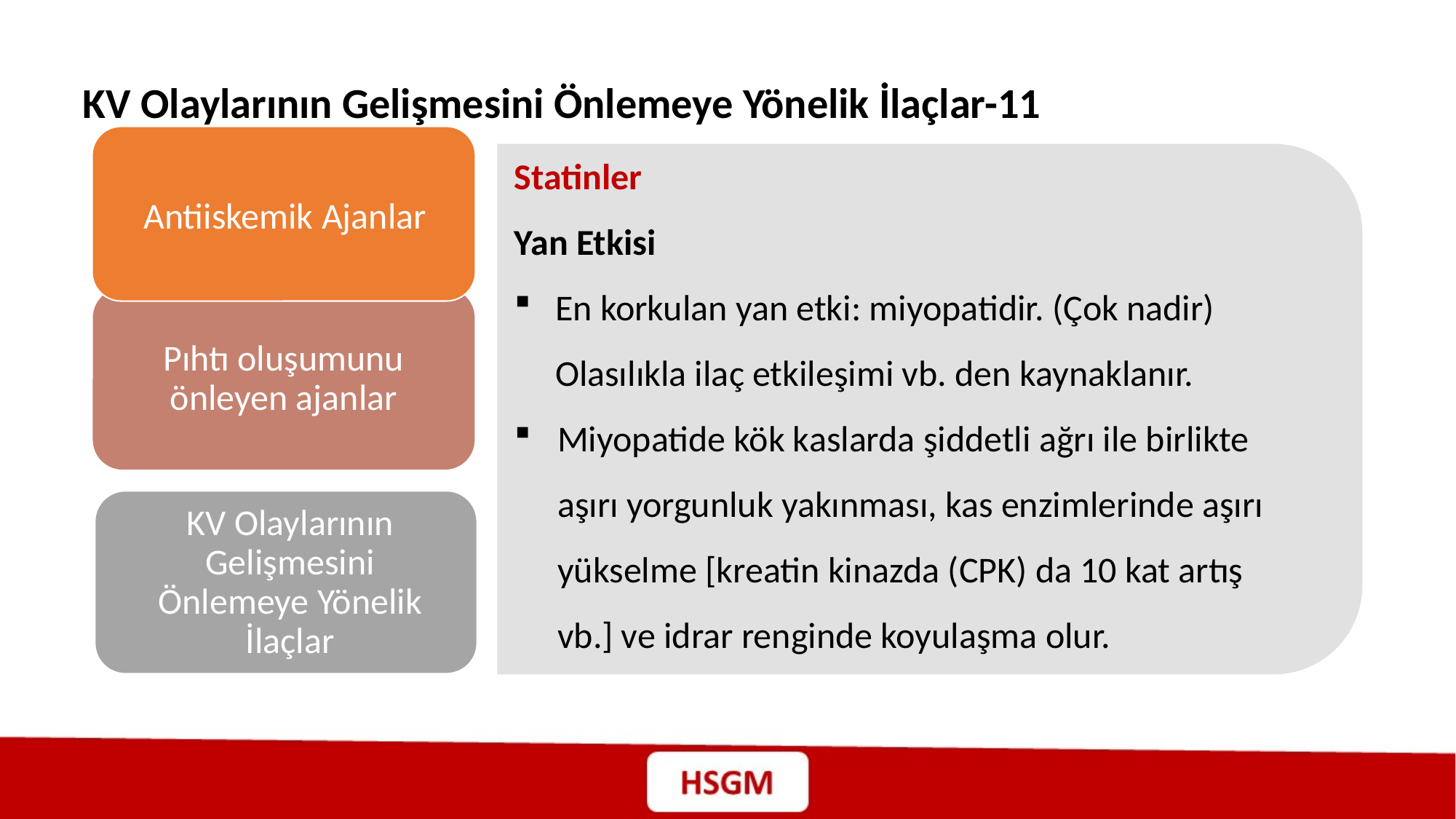

KV Olaylarının Gelişmesini Önlemeye Yönelik İlaçlar-11

Antiiskemik Ajanlar

Pıhtı oluşumunu önleyen ajanlar

KV Olaylarının Gelişmesini Önlemeye Yönelik İlaçlar

Statinler
Yan Etkisi
En korkulan yan etki: miyopatidir. (Çok nadir) Olasılıkla ilaç etkileşimi vb. den kaynaklanır.
Miyopatide kök kaslarda şiddetli ağrı ile birlikte aşırı yorgunluk yakınması, kas enzimlerinde aşırı yükselme [kreatin kinazda (CPK) da 10 kat artış vb.] ve idrar renginde koyulaşma olur.